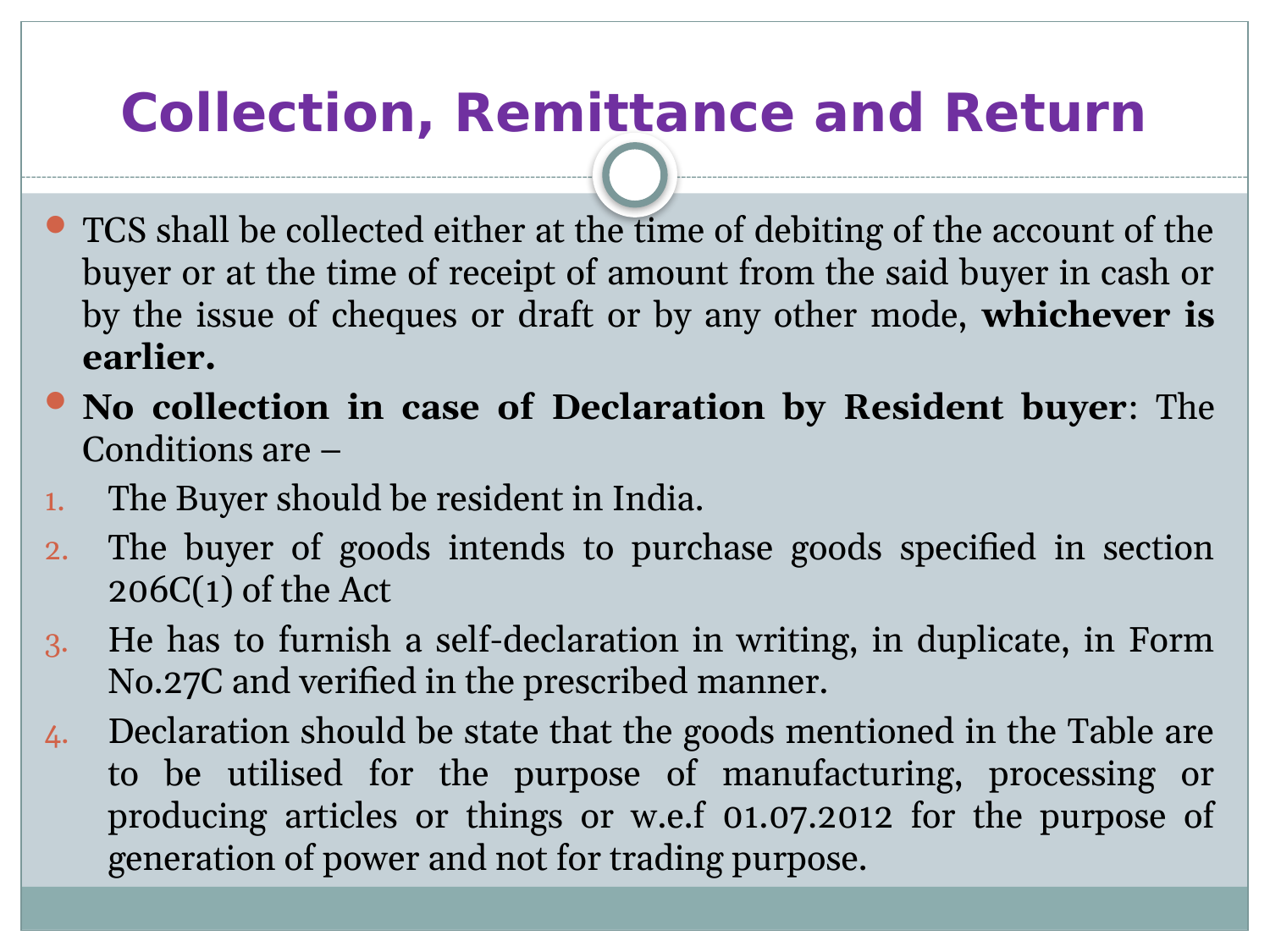

# Collection, Remittance and Return
TCS shall be collected either at the time of debiting of the account of the buyer or at the time of receipt of amount from the said buyer in cash or by the issue of cheques or draft or by any other mode, whichever is earlier.
No collection in case of Declaration by Resident buyer: The Conditions are –
The Buyer should be resident in India.
The buyer of goods intends to purchase goods specified in section 206C(1) of the Act
He has to furnish a self-declaration in writing, in duplicate, in Form No.27C and verified in the prescribed manner.
Declaration should be state that the goods mentioned in the Table are to be utilised for the purpose of manufacturing, processing or producing articles or things or w.e.f 01.07.2012 for the purpose of generation of power and not for trading purpose.